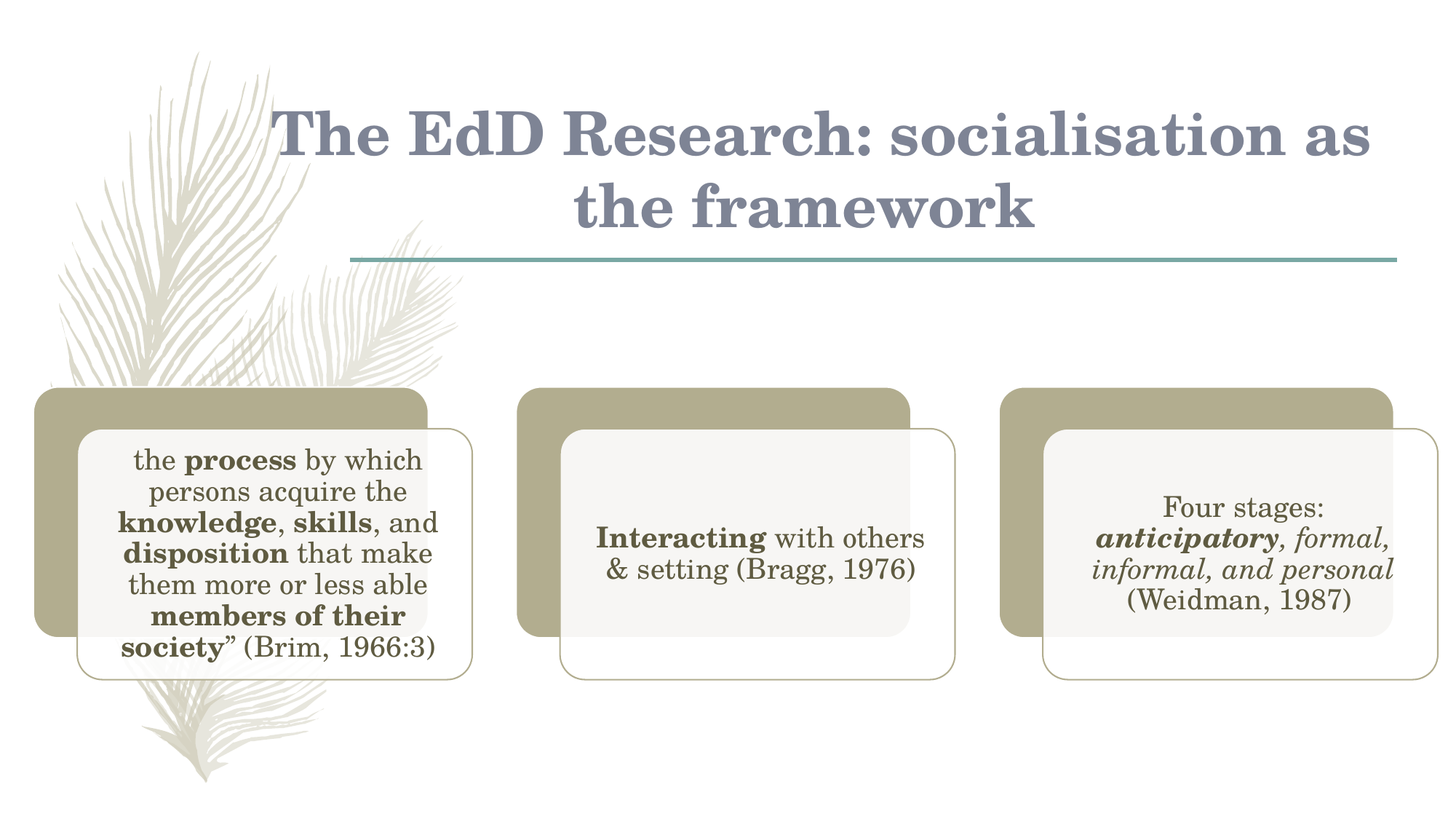

# The EdD Research: socialisation as the framework
the process by which persons acquire the knowledge, skills, and disposition that make them more or less able members of their society” (Brim, 1966:3)
Interacting with others & setting (Bragg, 1976)
Four stages: anticipatory, formal, informal, and personal (Weidman, 1987)